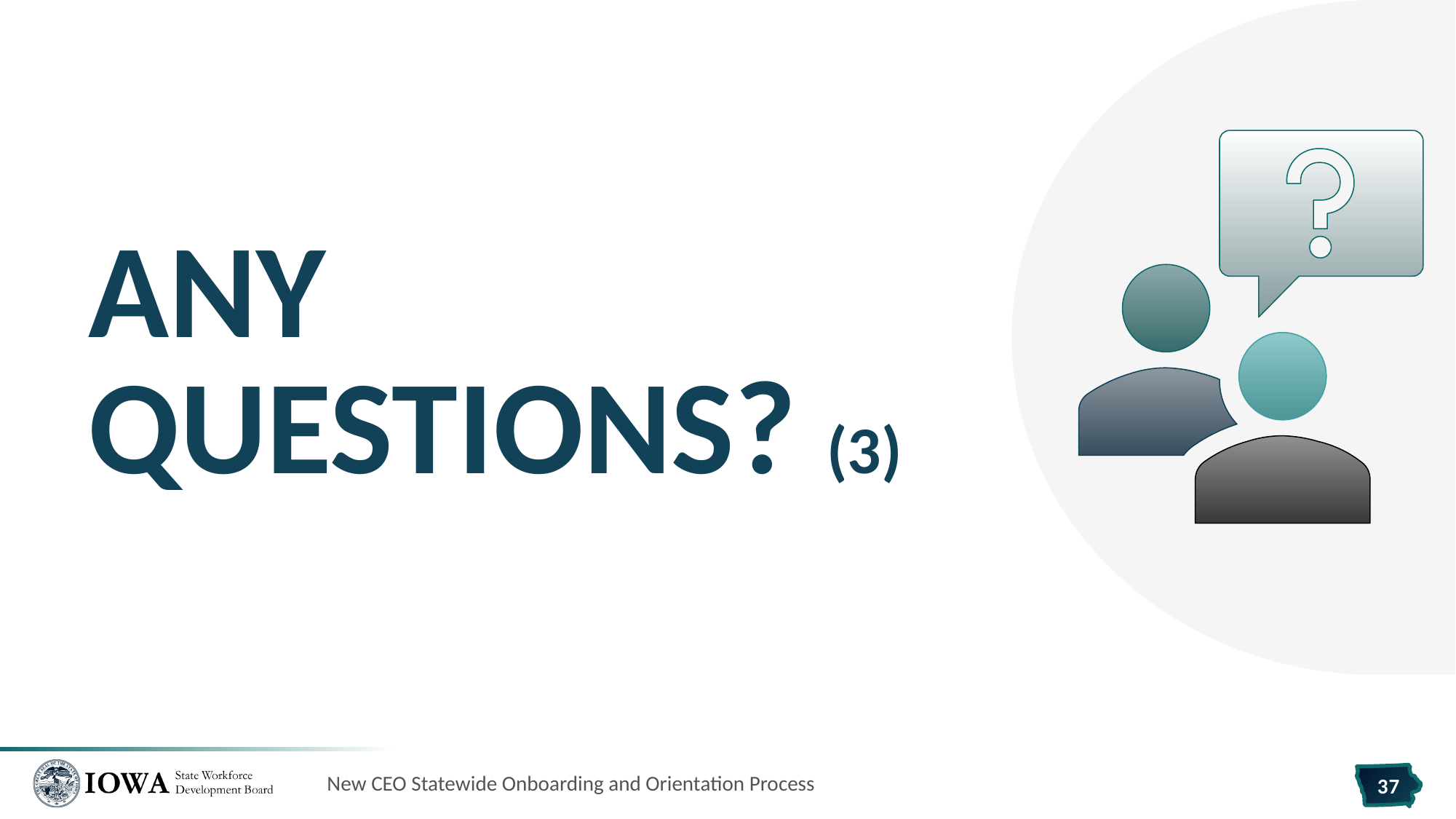

# Any Questions? (3)
New CEO Statewide Onboarding and Orientation Process
37